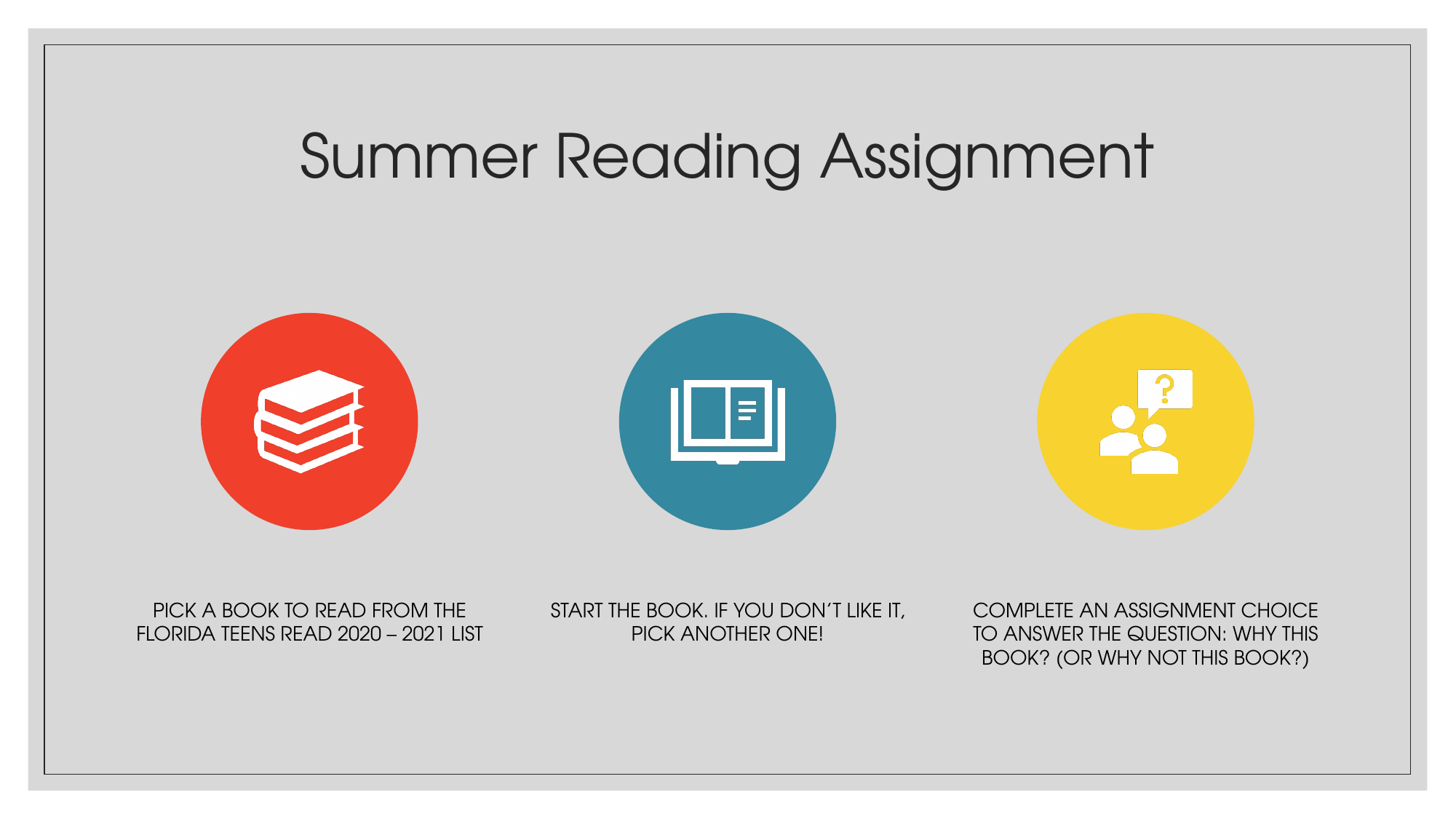

# Summer Reading Assignment
Pick a book to read from the Florida Teens Read 2020 – 2021 List
Start the book. If you don’t like it, pick another one!
Complete an assignment choice to answer the question: Why this book? (or Why NOT this book?)